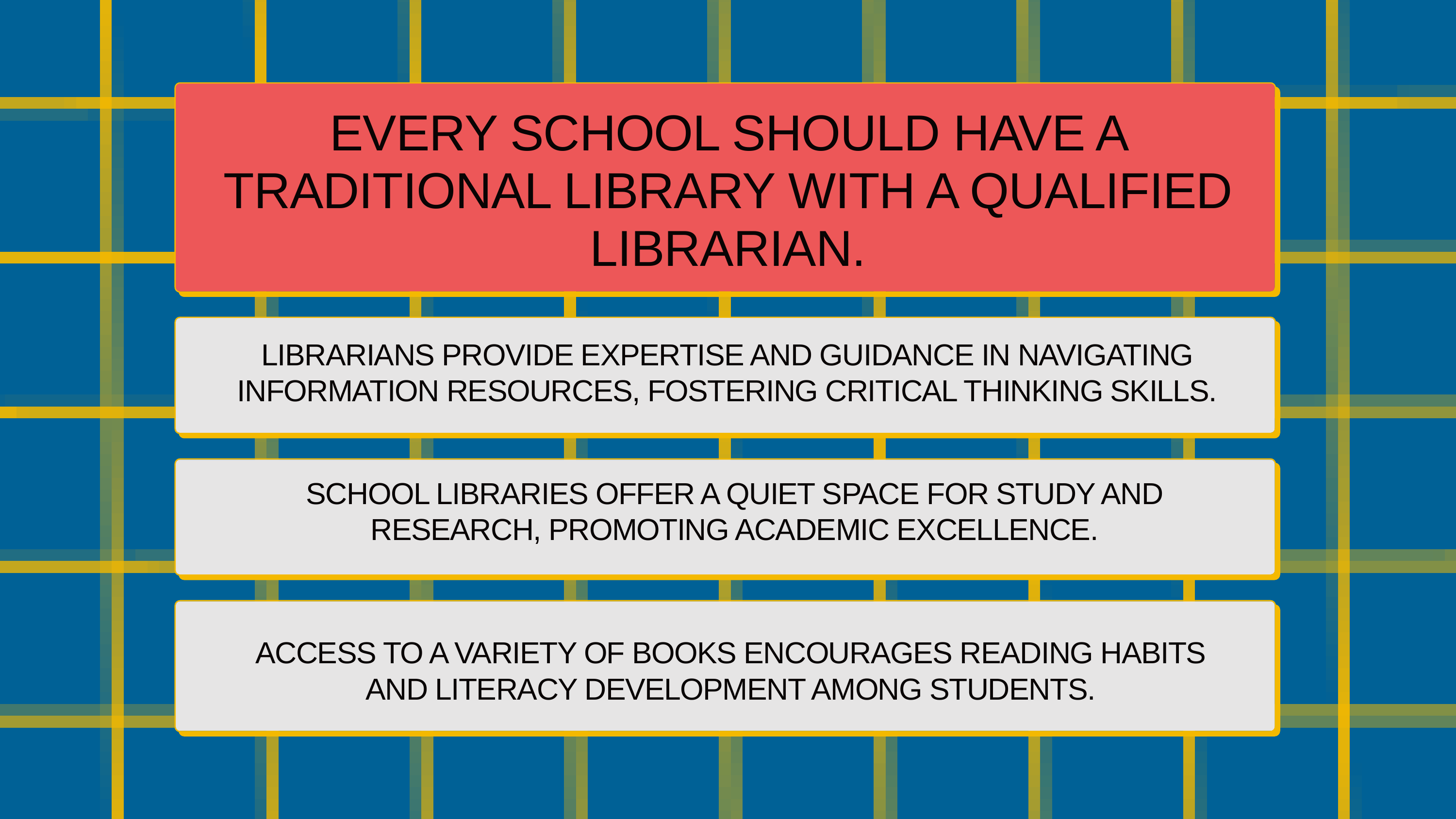

EVERY SCHOOL SHOULD HAVE A TRADITIONAL LIBRARY WITH A QUALIFIED LIBRARIAN.

LIBRARIANS PROVIDE EXPERTISE AND GUIDANCE IN NAVIGATING INFORMATION RESOURCES, FOSTERING CRITICAL THINKING SKILLS.

SCHOOL LIBRARIES OFFER A QUIET SPACE FOR STUDY AND RESEARCH, PROMOTING ACADEMIC EXCELLENCE.

ACCESS TO A VARIETY OF BOOKS ENCOURAGES READING HABITS AND LITERACY DEVELOPMENT AMONG STUDENTS.